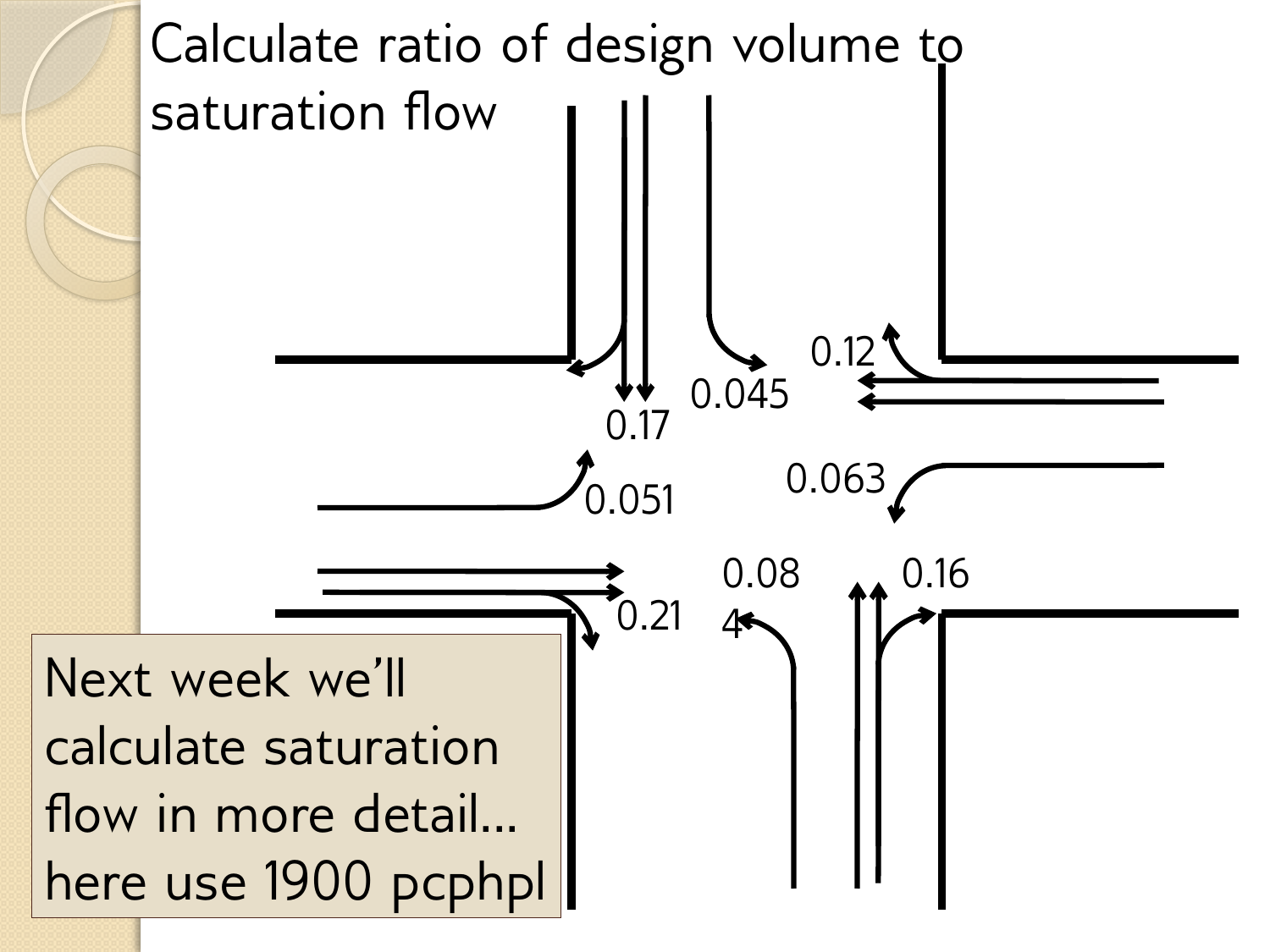

Calculate ratio of design volume to saturation flow

0.12
0.045

0.17
0.063
0.051
0.084
0.16

0.21
Next week we’ll calculate saturation flow in more detail... here use 1900 pcphpl